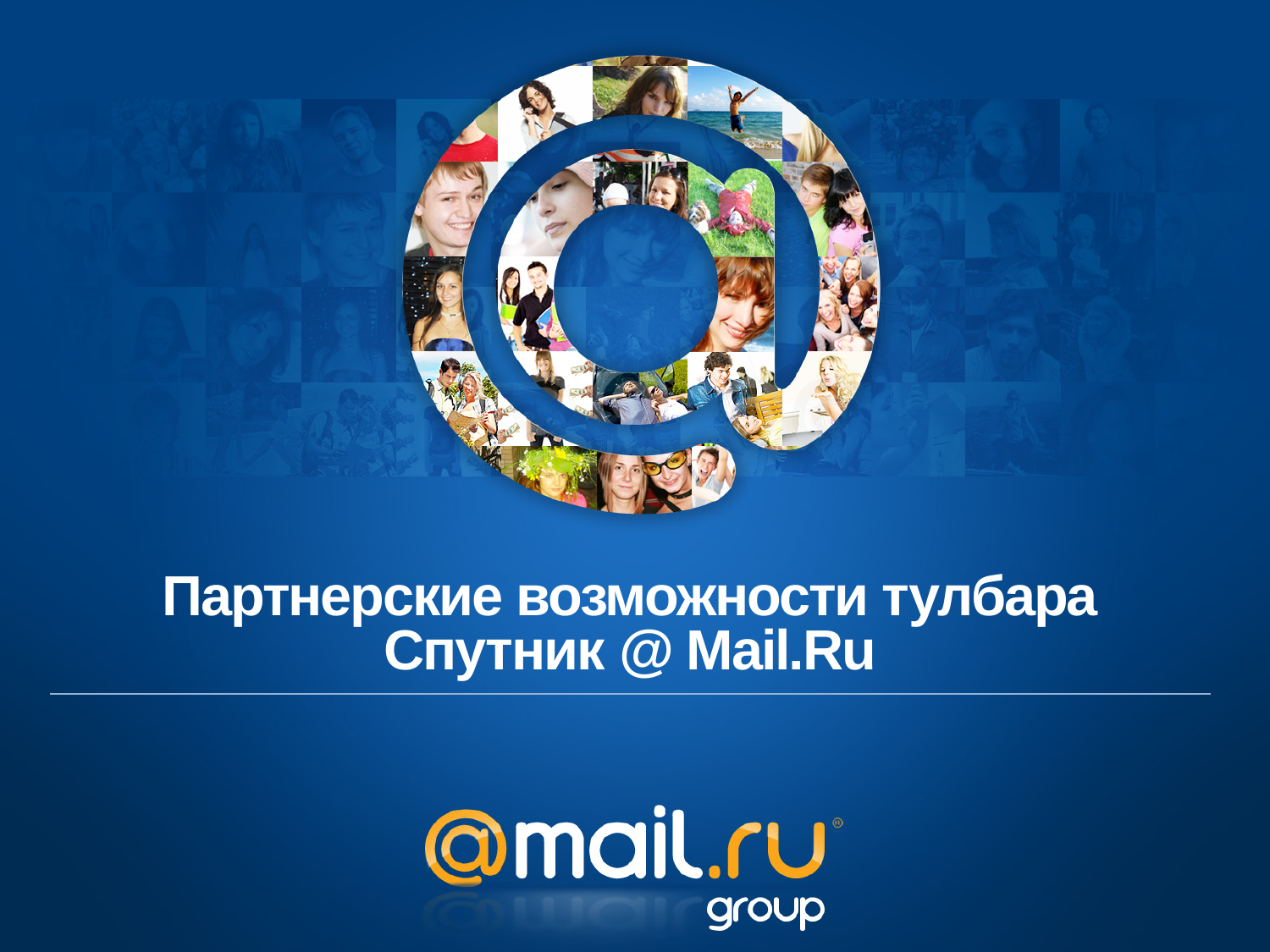

# Партнерские возможности тулбара Спутник @ Mail.Ru